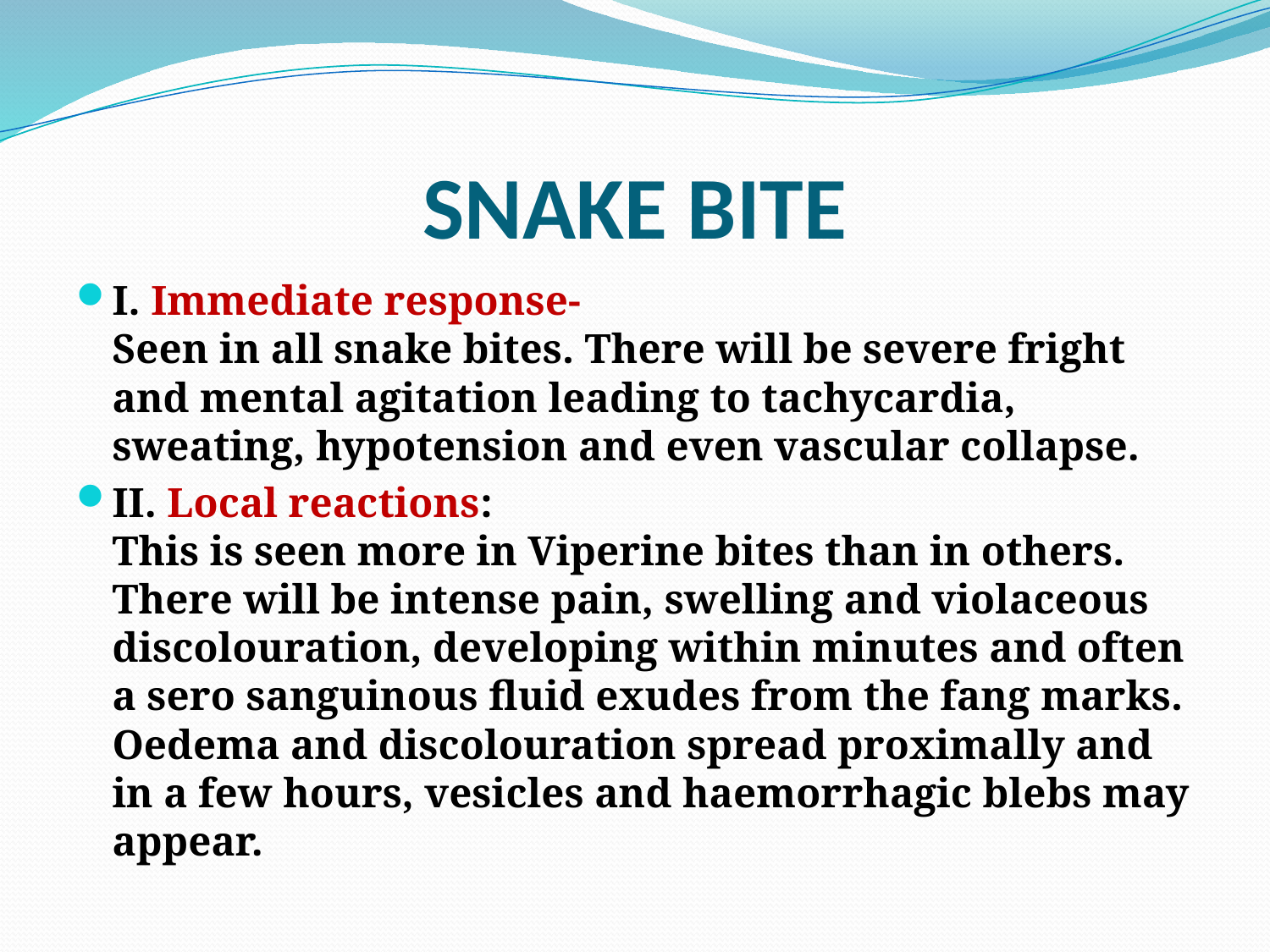

# SNAKE BITE
I. Immediate response-
Seen in all snake bites. There will be severe fright and mental agitation leading to tachycardia, sweating, hypotension and even vascular collapse.
II. Local reactions:
This is seen more in Viperine bites than in others. There will be intense pain, swelling and violaceous discolouration, developing within minutes and often a sero sanguinous fluid exudes from the fang marks.
Oedema and discolouration spread proximally and in a few hours, vesicles and haemorrhagic blebs may appear.